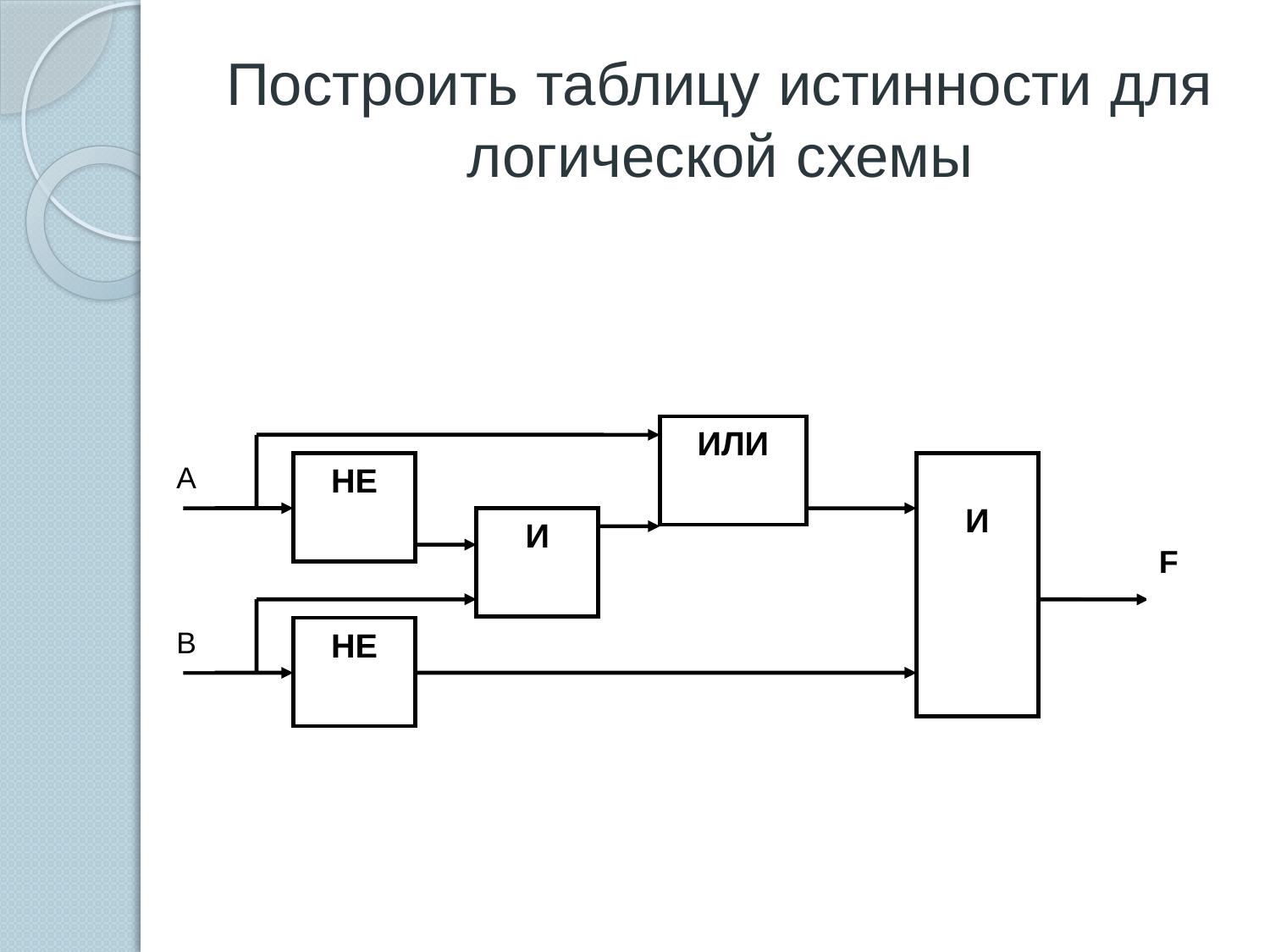

# Построить таблицу истинности для логической схемы

ИЛИ

А
х1
НЕ

И

И

F

х2
В
НЕ